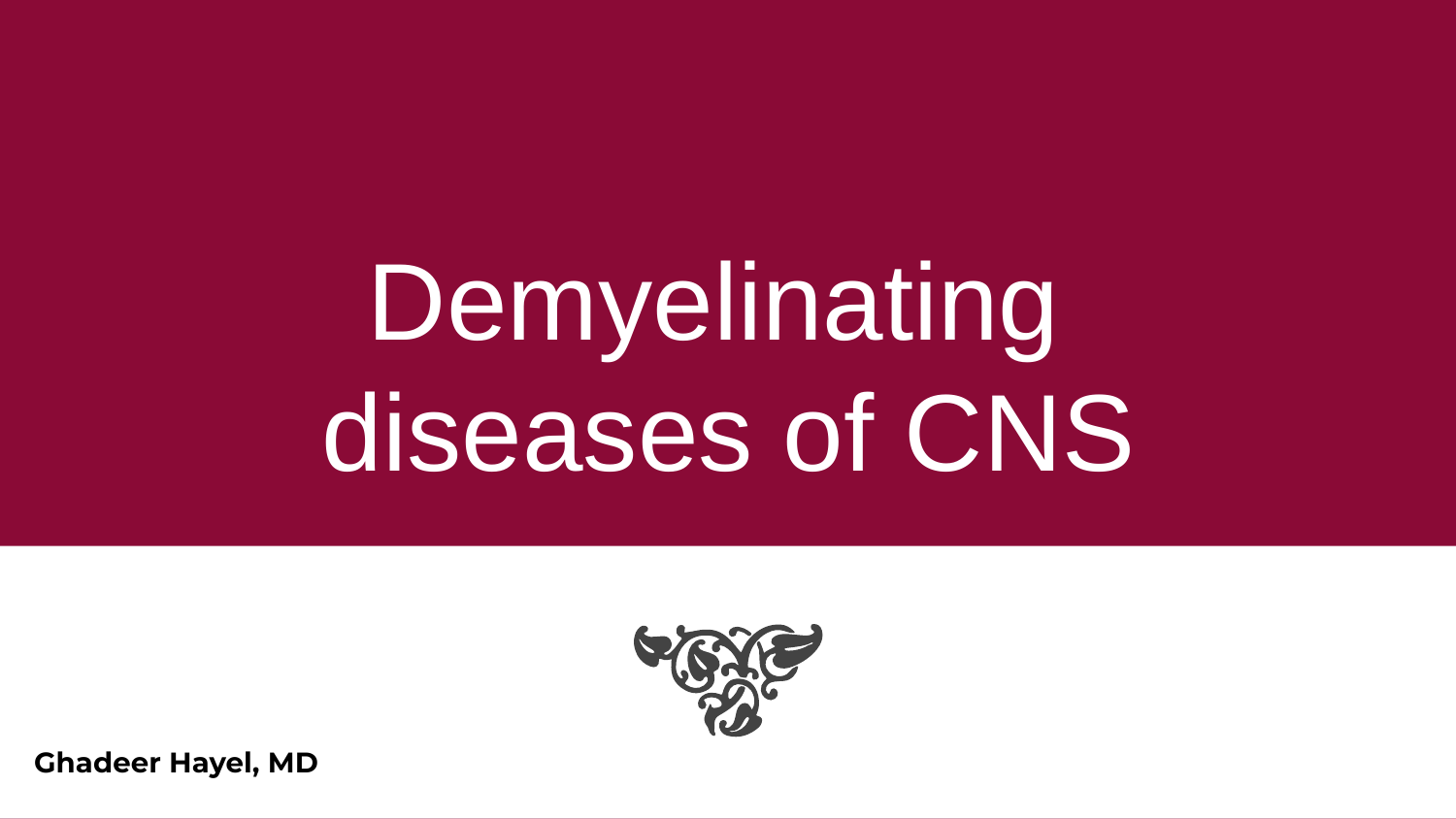

# Demyelinating diseases of CNS

Ghadeer Hayel, MD